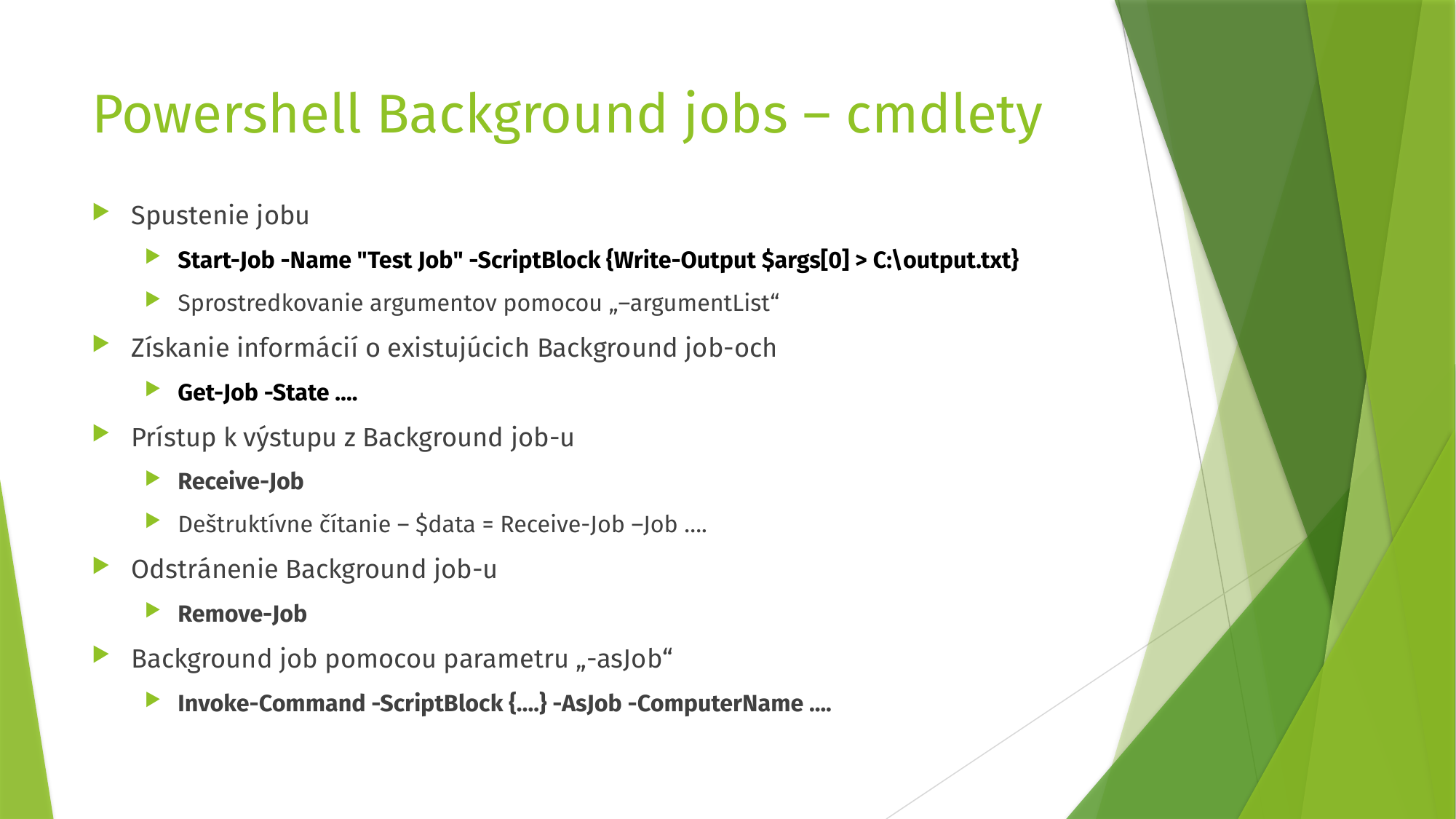

# Powershell Background jobs – cmdlety
Spustenie jobu
Start-Job -Name "Test Job" -ScriptBlock {Write-Output $args[0] > C:\output.txt}
Sprostredkovanie argumentov pomocou „–argumentList“
Získanie informácií o existujúcich Background job-och
Get-Job -State ….
Prístup k výstupu z Background job-u
Receive-Job
Deštruktívne čítanie – $data = Receive-Job –Job ….
Odstránenie Background job-u
Remove-Job
Background job pomocou parametru „-asJob“
Invoke-Command -ScriptBlock {….} -AsJob -ComputerName ....